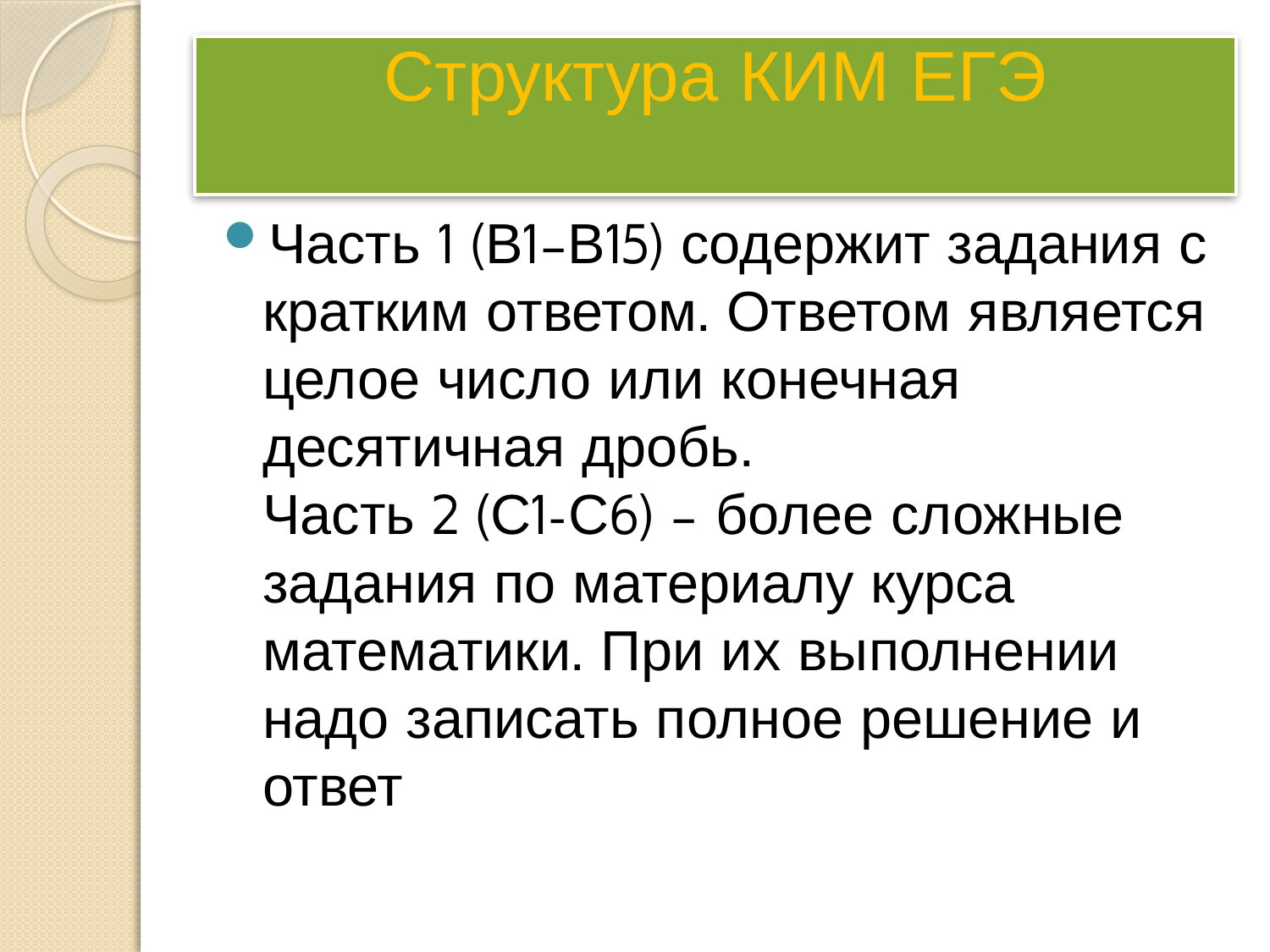

# Структура КИМ ЕГЭ
Часть 1 (В1–В15) содержит задания с кратким ответом. Ответом является целое число или конечная десятичная дробь.
Часть 2 (С1-С6) – более сложные задания по материалу курса математики. При их выполнении надо записать полное решение и ответ